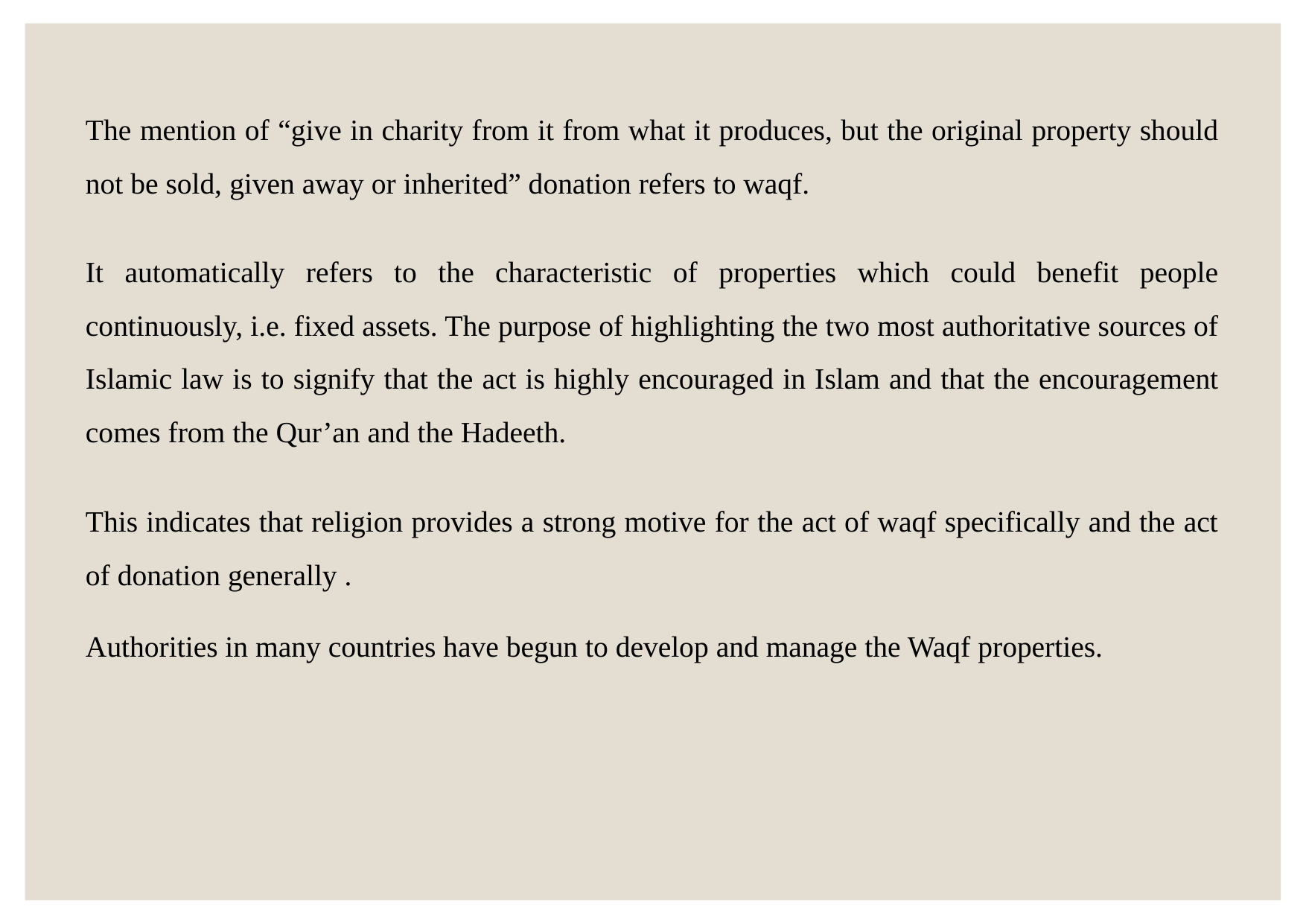

The mention of “give in charity from it from what it produces, but the original property should not be sold, given away or inherited” donation refers to waqf.
It automatically refers to the characteristic of properties which could benefit people continuously, i.e. fixed assets. The purpose of highlighting the two most authoritative sources of Islamic law is to signify that the act is highly encouraged in Islam and that the encouragement comes from the Qur’an and the Hadeeth.
This indicates that religion provides a strong motive for the act of waqf specifically and the act of donation generally .
Authorities in many countries have begun to develop and manage the Waqf properties.